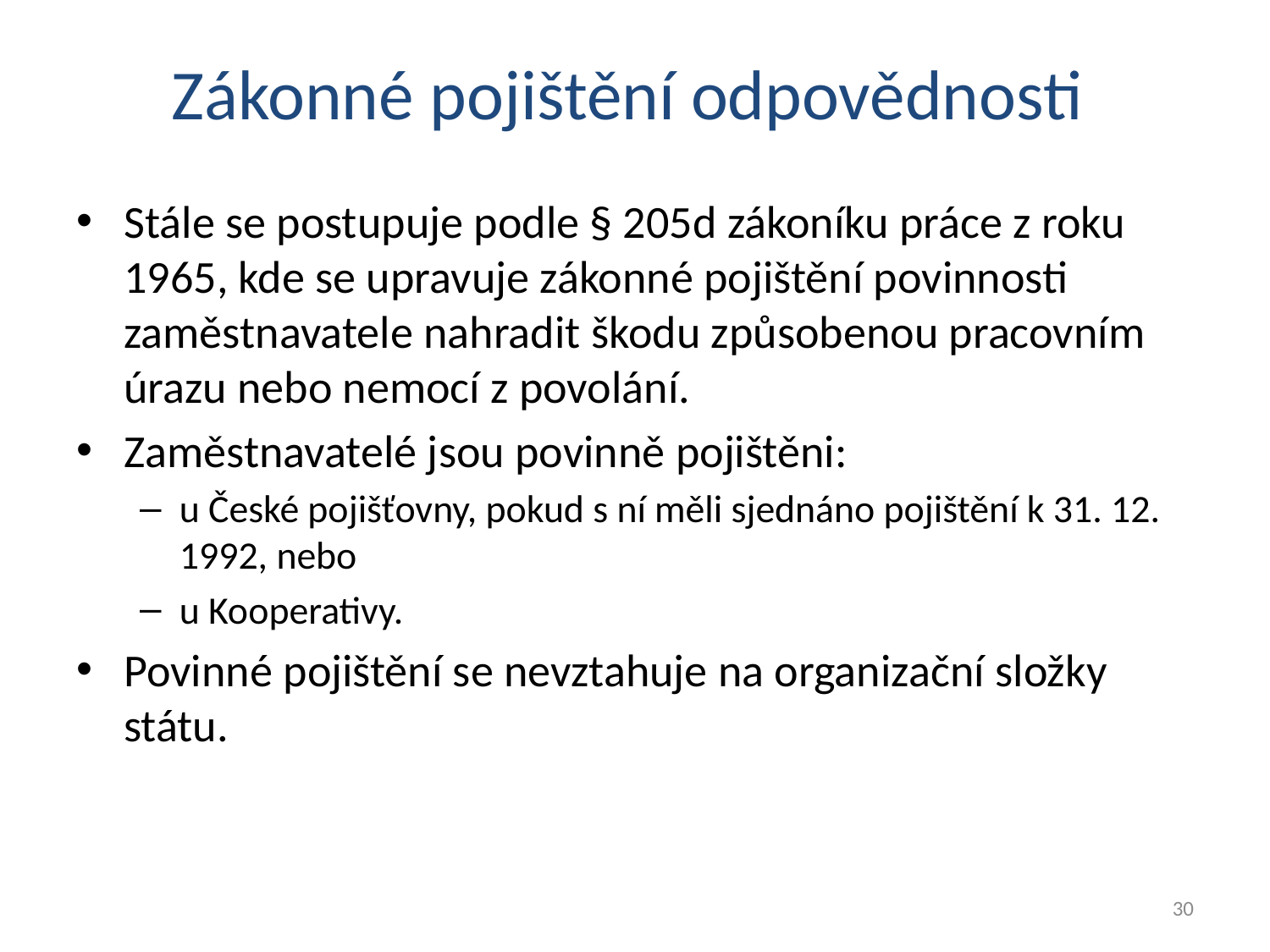

Zákonné pojištění odpovědnosti
Stále se postupuje podle § 205d zákoníku práce z roku 1965, kde se upravuje zákonné pojištění povinnosti zaměstnavatele nahradit škodu způsobenou pracovním úrazu nebo nemocí z povolání.
Zaměstnavatelé jsou povinně pojištěni:
u České pojišťovny, pokud s ní měli sjednáno pojištění k 31. 12. 1992, nebo
u Kooperativy.
Povinné pojištění se nevztahuje na organizační složky státu.
30